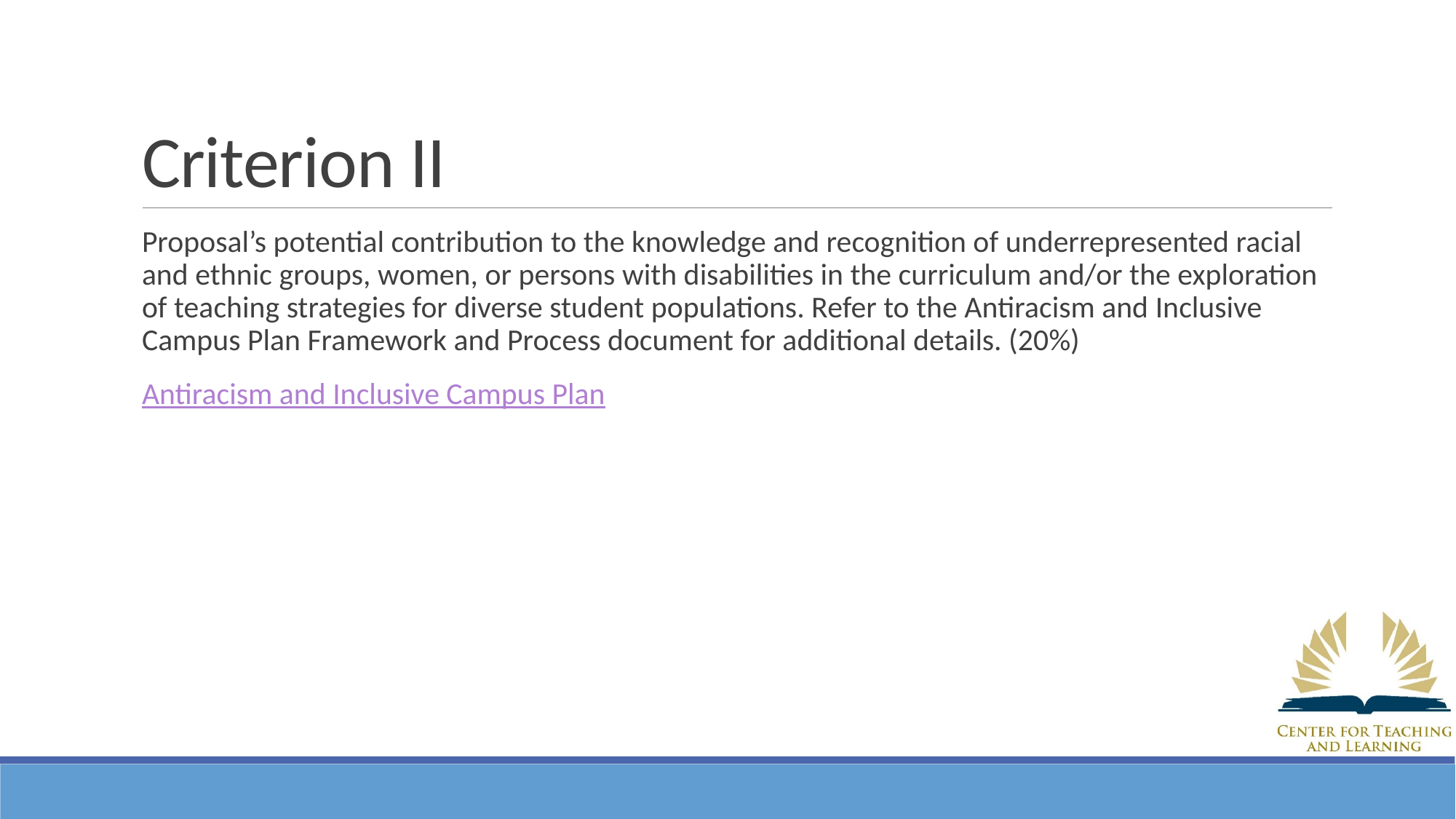

# Criterion II
Proposal’s potential contribution to the knowledge and recognition of underrepresented racial and ethnic groups, women, or persons with disabilities in the curriculum and/or the exploration of teaching strategies for diverse student populations. Refer to the Antiracism and Inclusive Campus Plan Framework and Process document for additional details. (20%)
Antiracism and Inclusive Campus Plan